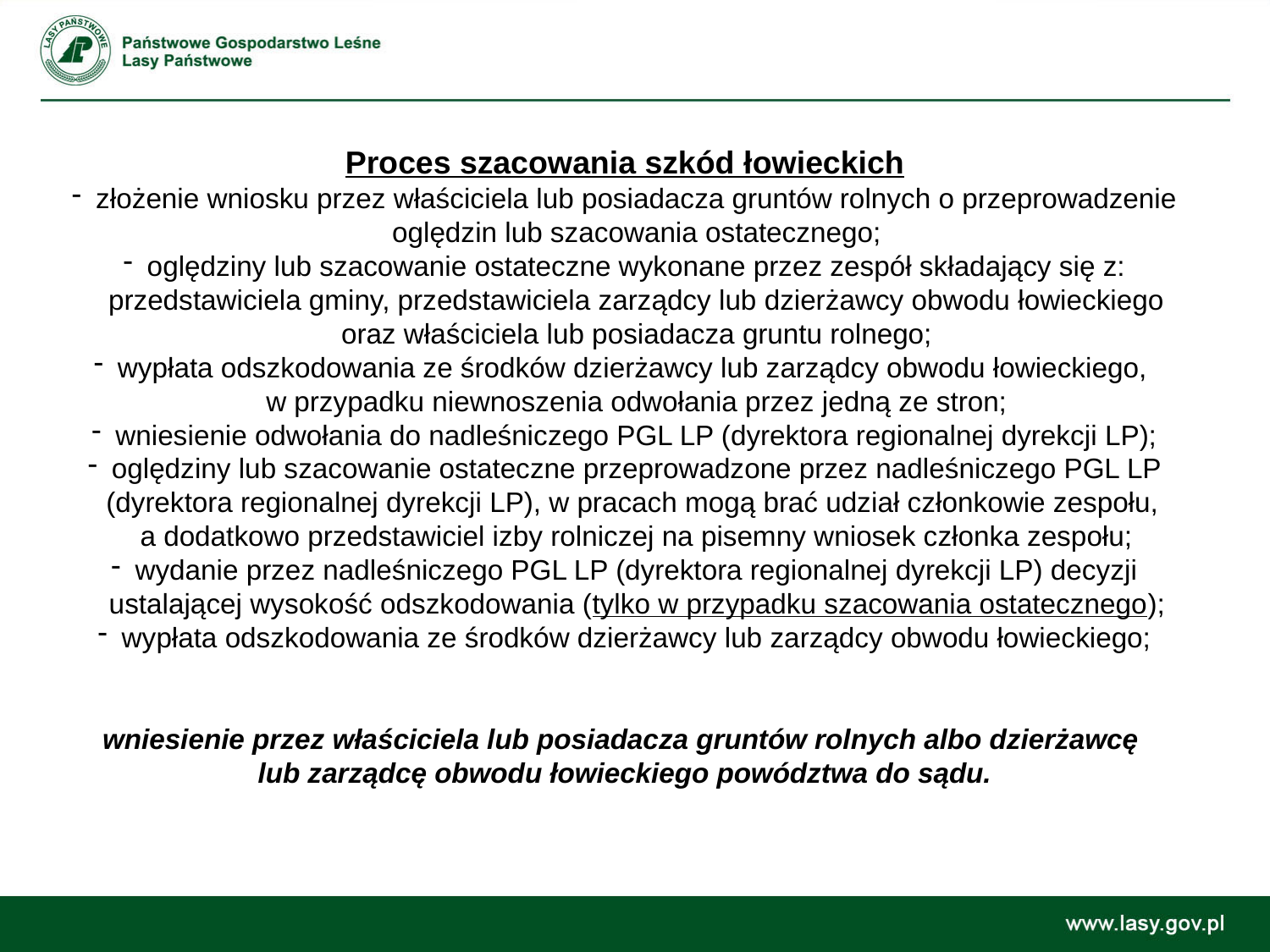

Proces szacowania szkód łowieckich
złożenie wniosku przez właściciela lub posiadacza gruntów rolnych o przeprowadzenie oględzin lub szacowania ostatecznego;
oględziny lub szacowanie ostateczne wykonane przez zespół składający się z: przedstawiciela gminy, przedstawiciela zarządcy lub dzierżawcy obwodu łowieckiego oraz właściciela lub posiadacza gruntu rolnego;
wypłata odszkodowania ze środków dzierżawcy lub zarządcy obwodu łowieckiego,
w przypadku niewnoszenia odwołania przez jedną ze stron;
wniesienie odwołania do nadleśniczego PGL LP (dyrektora regionalnej dyrekcji LP);
oględziny lub szacowanie ostateczne przeprowadzone przez nadleśniczego PGL LP (dyrektora regionalnej dyrekcji LP), w pracach mogą brać udział członkowie zespołu,
a dodatkowo przedstawiciel izby rolniczej na pisemny wniosek członka zespołu;
wydanie przez nadleśniczego PGL LP (dyrektora regionalnej dyrekcji LP) decyzji ustalającej wysokość odszkodowania (tylko w przypadku szacowania ostatecznego);
wypłata odszkodowania ze środków dzierżawcy lub zarządcy obwodu łowieckiego;

wniesienie przez właściciela lub posiadacza gruntów rolnych albo dzierżawcę
lub zarządcę obwodu łowieckiego powództwa do sądu.